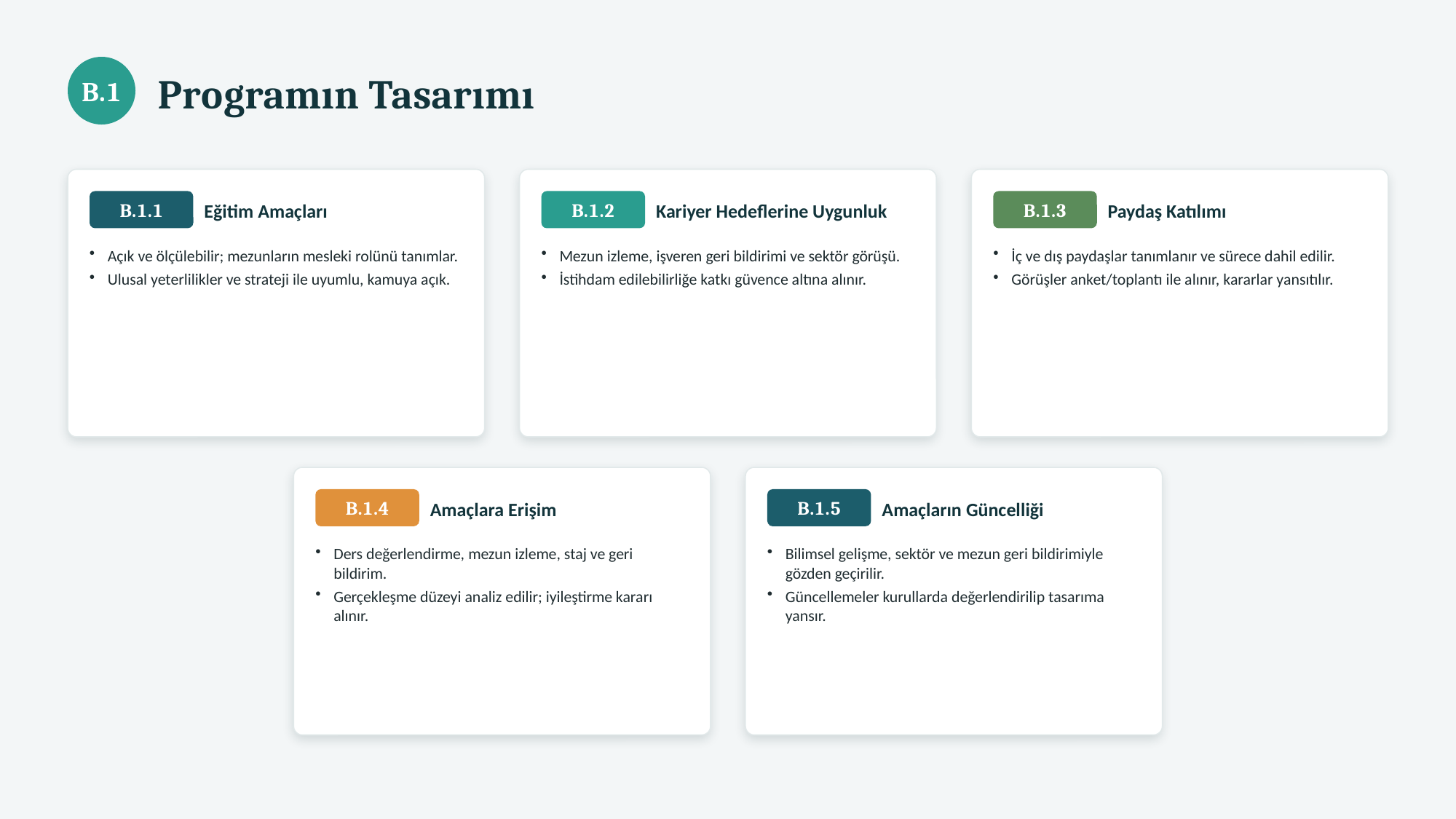

Programın Tasarımı

B.1

Eğitim Amaçları
Kariyer Hedeflerine Uygunluk
Paydaş Katılımı

B.1.1

B.1.2

B.1.3
Açık ve ölçülebilir; mezunların mesleki rolünü tanımlar.
Ulusal yeterlilikler ve strateji ile uyumlu, kamuya açık.
Mezun izleme, işveren geri bildirimi ve sektör görüşü.
İstihdam edilebilirliğe katkı güvence altına alınır.
İç ve dış paydaşlar tanımlanır ve sürece dahil edilir.
Görüşler anket/toplantı ile alınır, kararlar yansıtılır.

Amaçlara Erişim
Amaçların Güncelliği

B.1.4

B.1.5
Ders değerlendirme, mezun izleme, staj ve geri bildirim.
Gerçekleşme düzeyi analiz edilir; iyileştirme kararı alınır.
Bilimsel gelişme, sektör ve mezun geri bildirimiyle gözden geçirilir.
Güncellemeler kurullarda değerlendirilip tasarıma yansır.